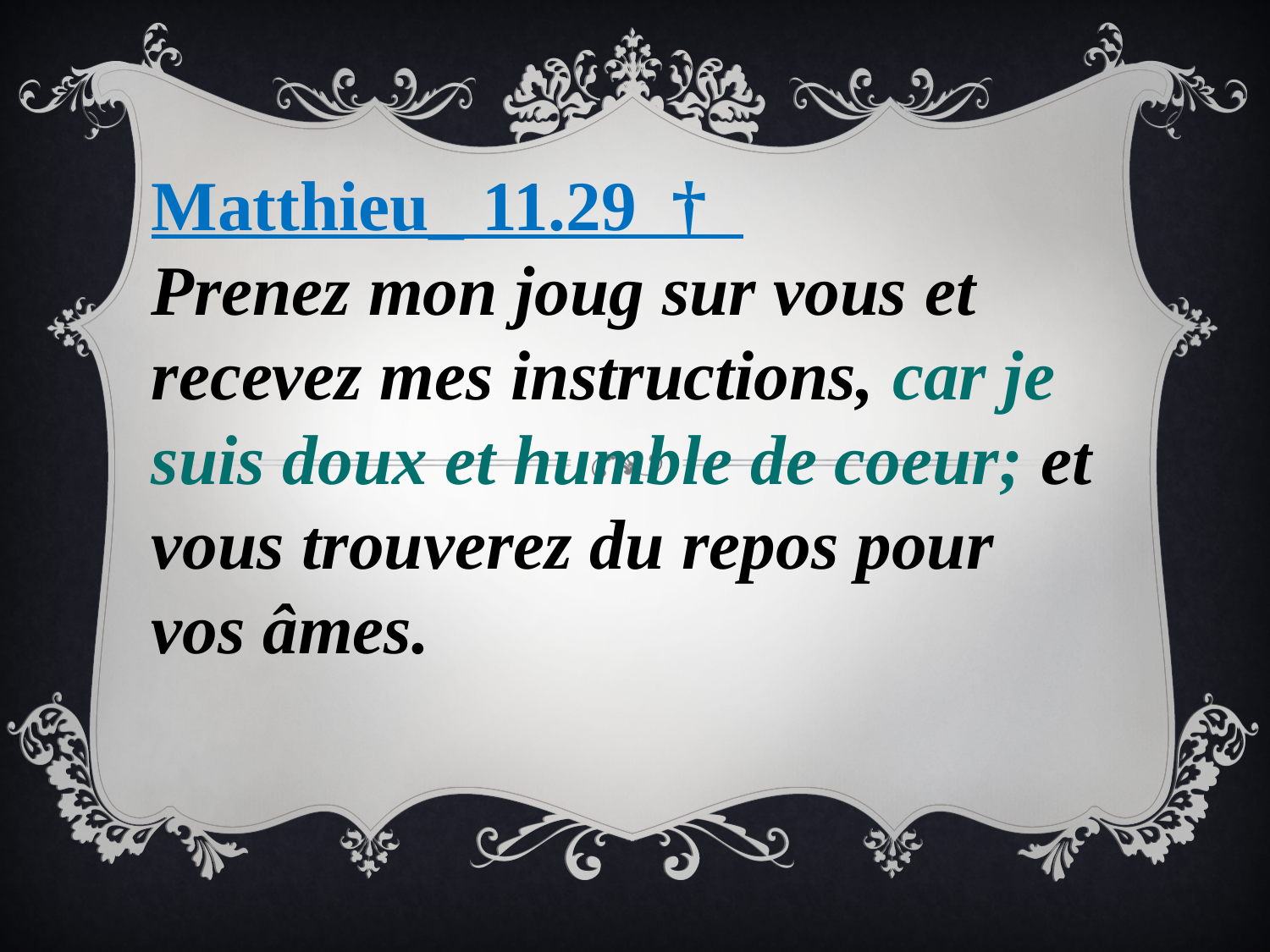

Matthieu_ 11.29  †
Prenez mon joug sur vous et recevez mes instructions, car je suis doux et humble de coeur; et vous trouverez du repos pour vos âmes.